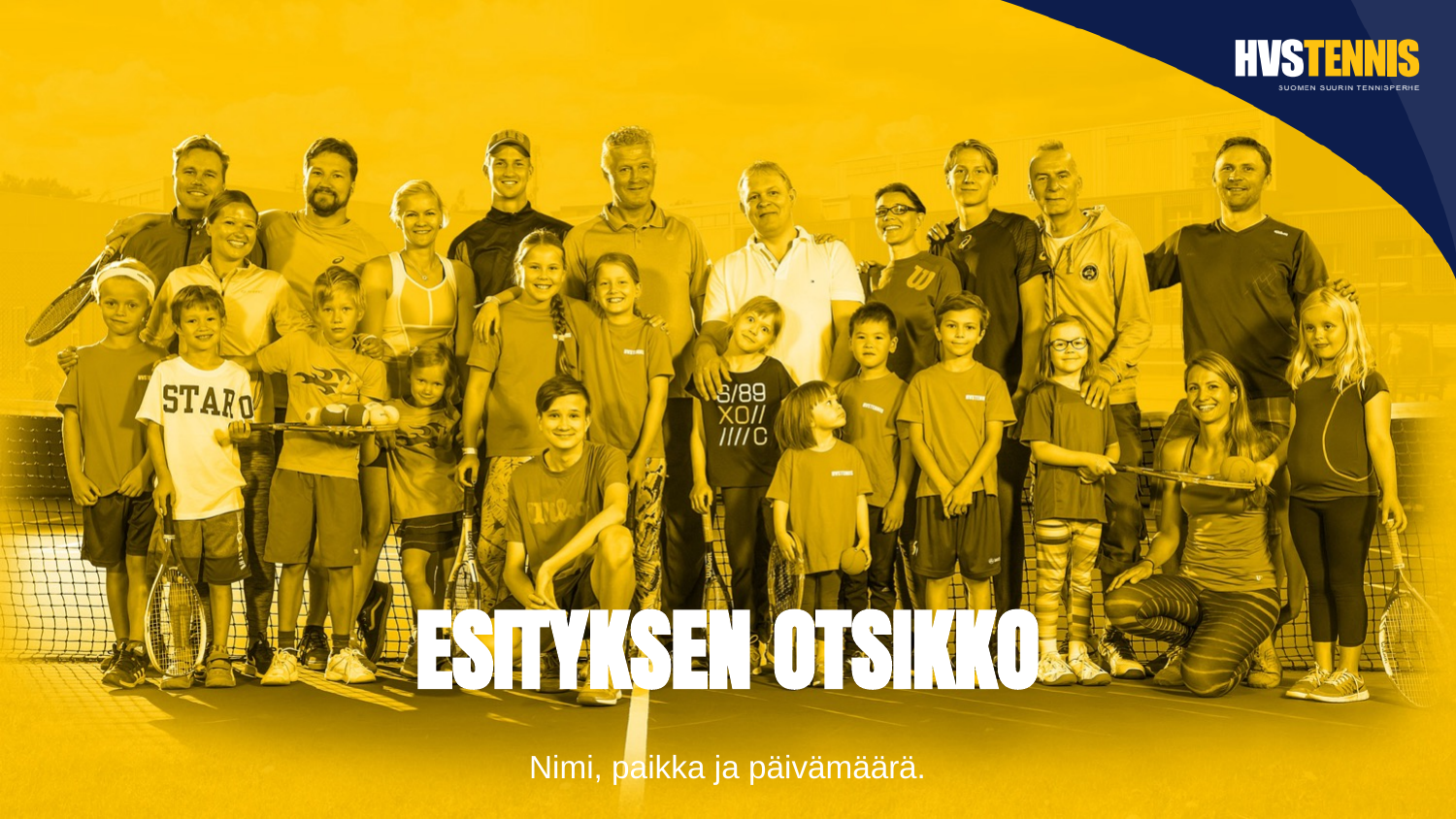

# ESITYKSEN OTSIKKO
Nimi, paikka ja päivämäärä.